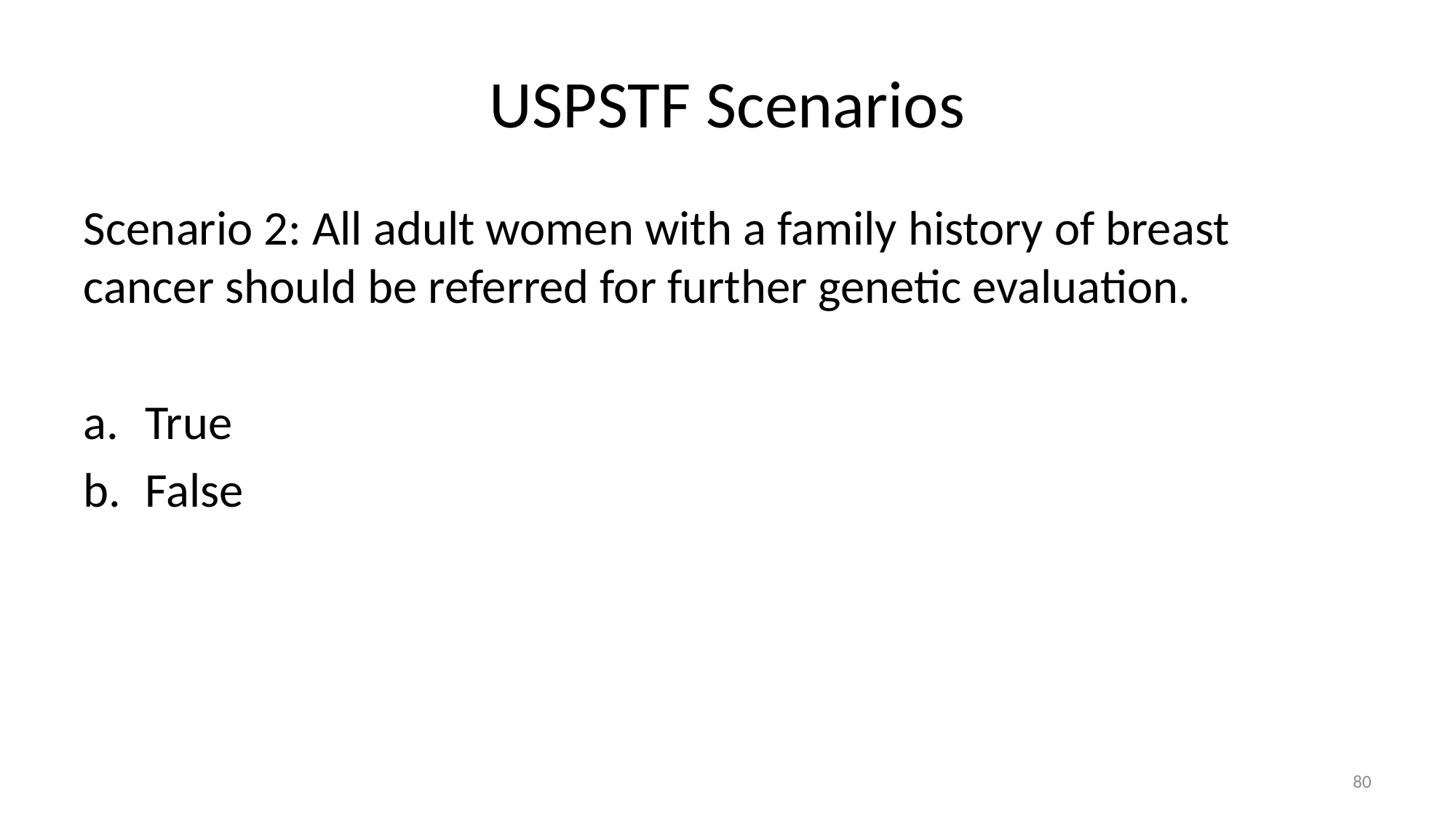

# USPSTF Scenarios
Scenario 2: All adult women with a family history of breast cancer should be referred for further genetic evaluation.

True
False
80